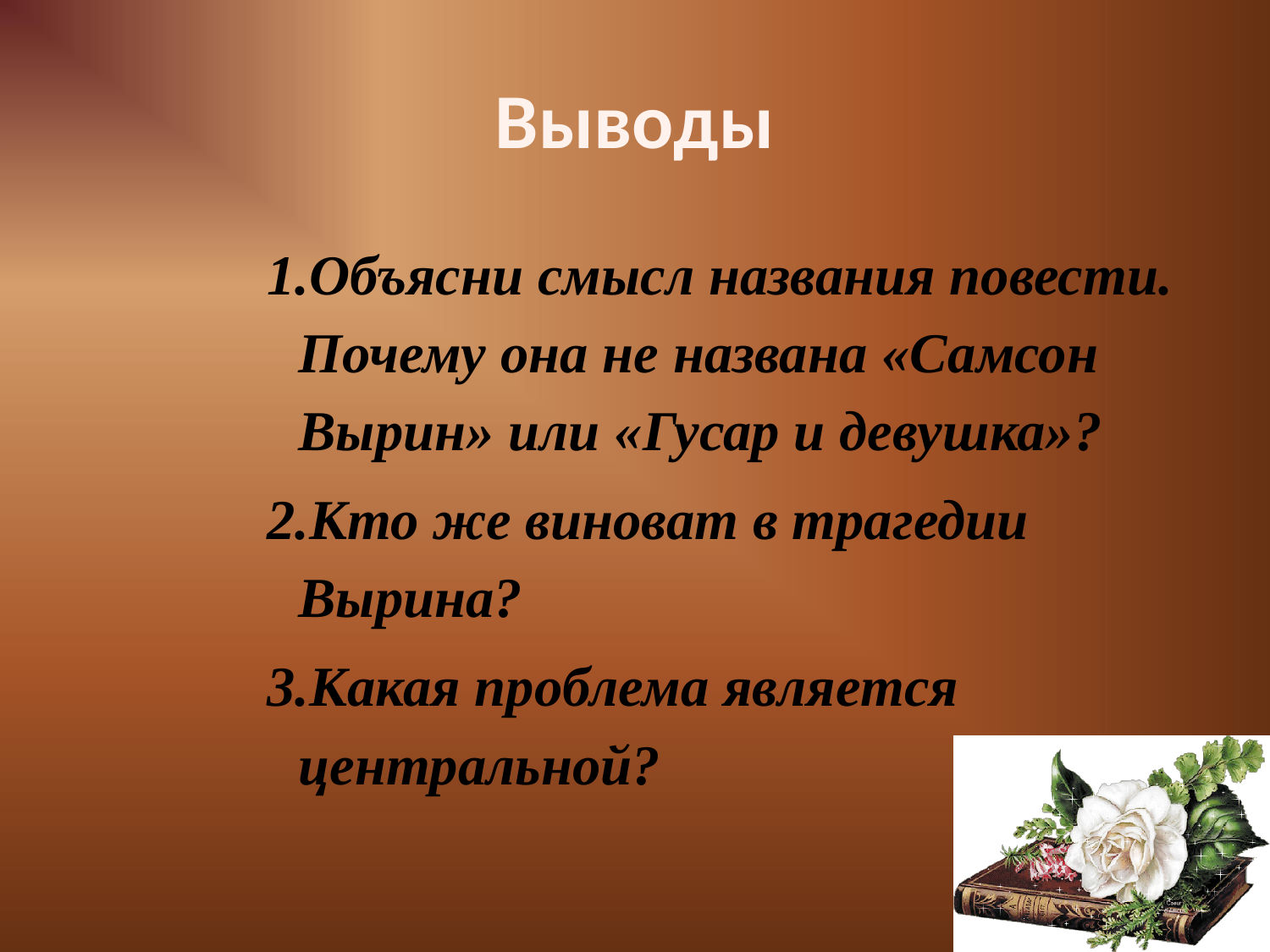

# Выводы
Объясни смысл названия повести. Почему она не названа «Самсон Вырин» или «Гусар и девушка»?
Кто же виноват в трагедии Вырина?
Какая проблема является центральной?